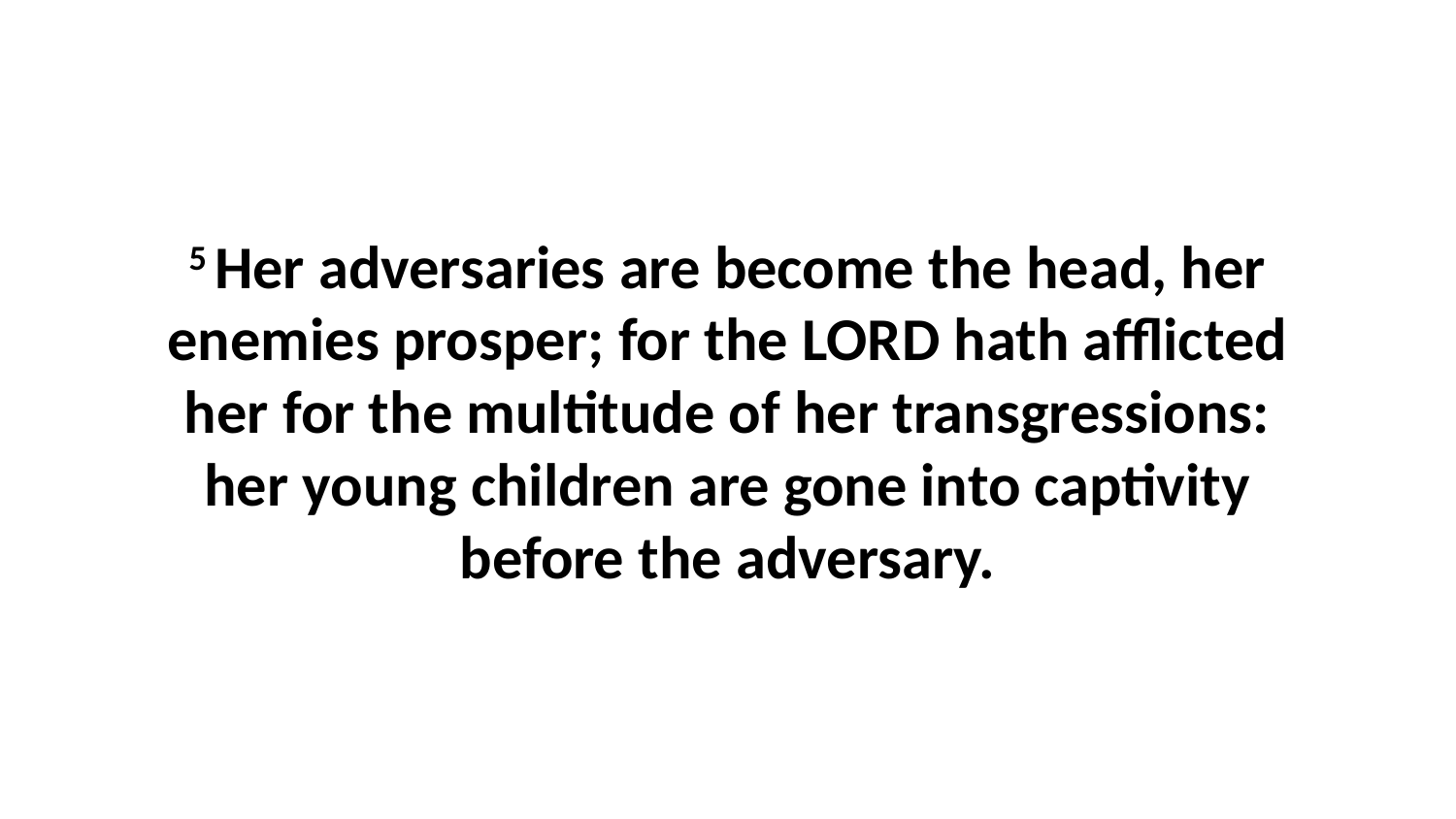

5 Her adversaries are become the head, her enemies prosper; for the LORD hath afflicted her for the multitude of her transgressions: her young children are gone into captivity before the adversary.